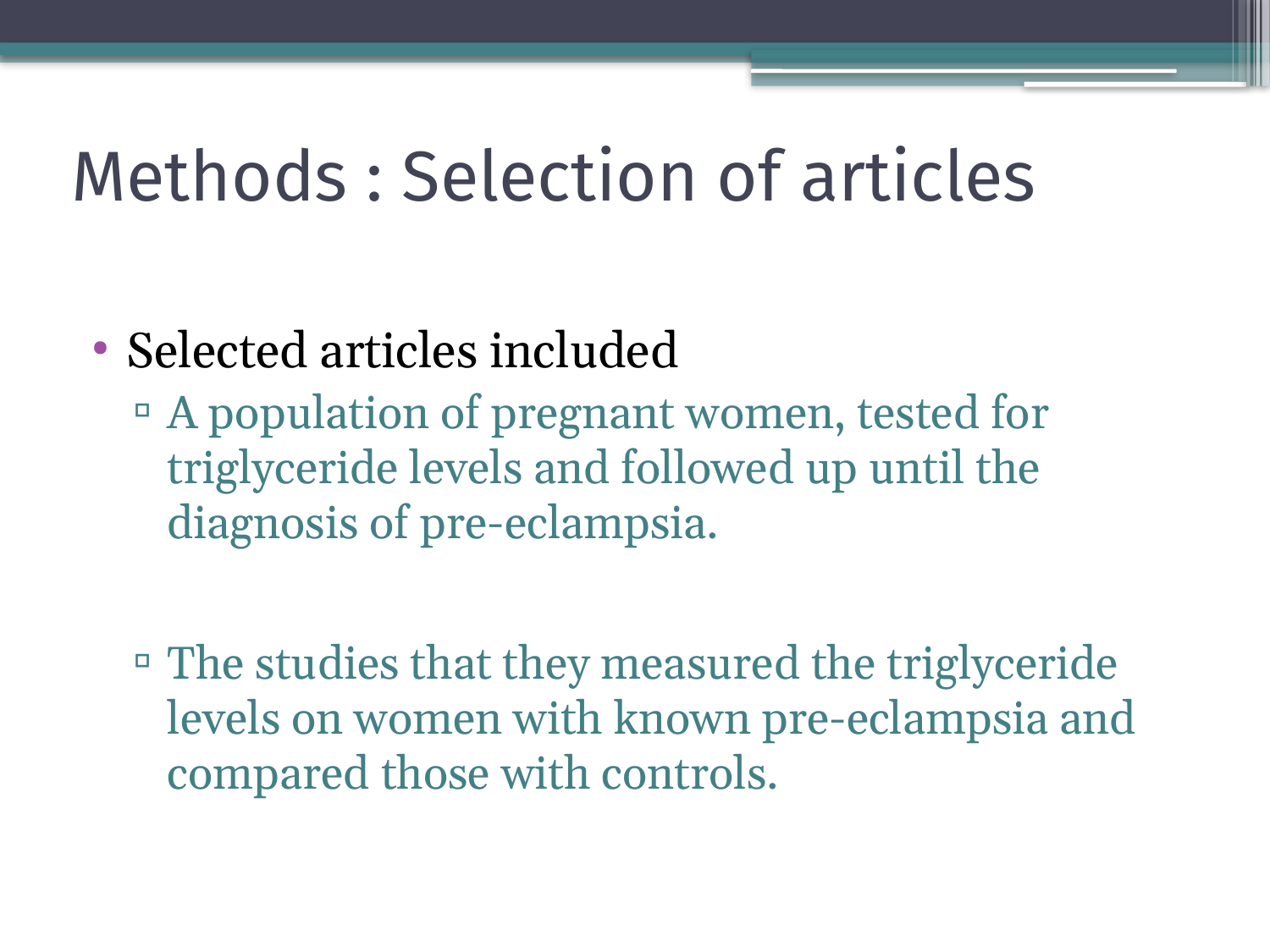

# Methods : Selection of articles
Selected articles included
A population of pregnant women, tested for triglyceride levels and followed up until the diagnosis of pre-eclampsia.

The studies that they measured the triglyceride levels on women with known pre-eclampsia and compared those with controls.